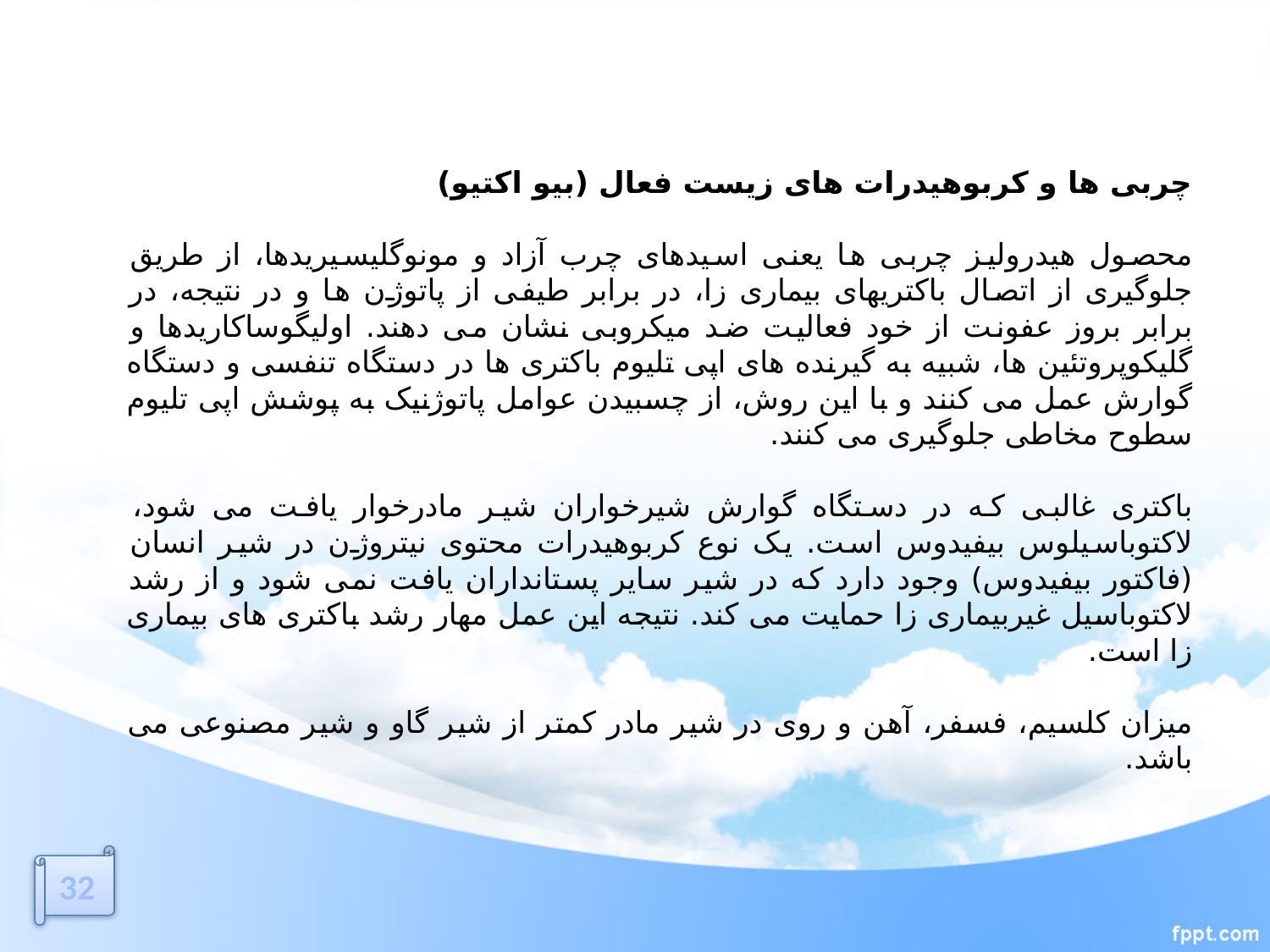

چربی ها و کربوهیدرات های زیست فعال (بیو اکتیو)

محصول هیدرولیز چربی ها یعنی اسیدهای چرب آزاد و مونوگلیسیریدها، از طریق جلوگیری از اتصال باکتریهای بیماری زا، در برابر طیفی از پاتوژن ها و در نتیجه، در برابر بروز عفونت از خود فعالیت ضد میکروبی نشان می دهند. اولیگوساکاریدها و گلیکوپروتئین ها، شبیه به گیرنده های اپی تلیوم باکتری ها در دستگاه تنفسی و دستگاه گوارش عمل می کنند و با این روش، از چسبیدن عوامل پاتوژنیک به پوشش اپی تلیوم سطوح مخاطی جلوگیری می کنند.

باکتری غالبی که در دستگاه گوارش شیرخواران شیر مادرخوار یافت می شود، لاکتوباسیلوس بیفیدوس است. یک نوع کربوهیدرات محتوی نیتروژن در شیر انسان (فاکتور بیفیدوس) وجود دارد که در شیر سایر پستانداران یافت نمی شود و از رشد لاکتوباسیل غیربیماری زا حمایت می کند. نتیجه این عمل مهار رشد باکتری های بیماری زا است.

میزان کلسیم، فسفر، آهن و روی در شیر مادر کمتر از شیر گاو و شیر مصنوعی می باشد.
32